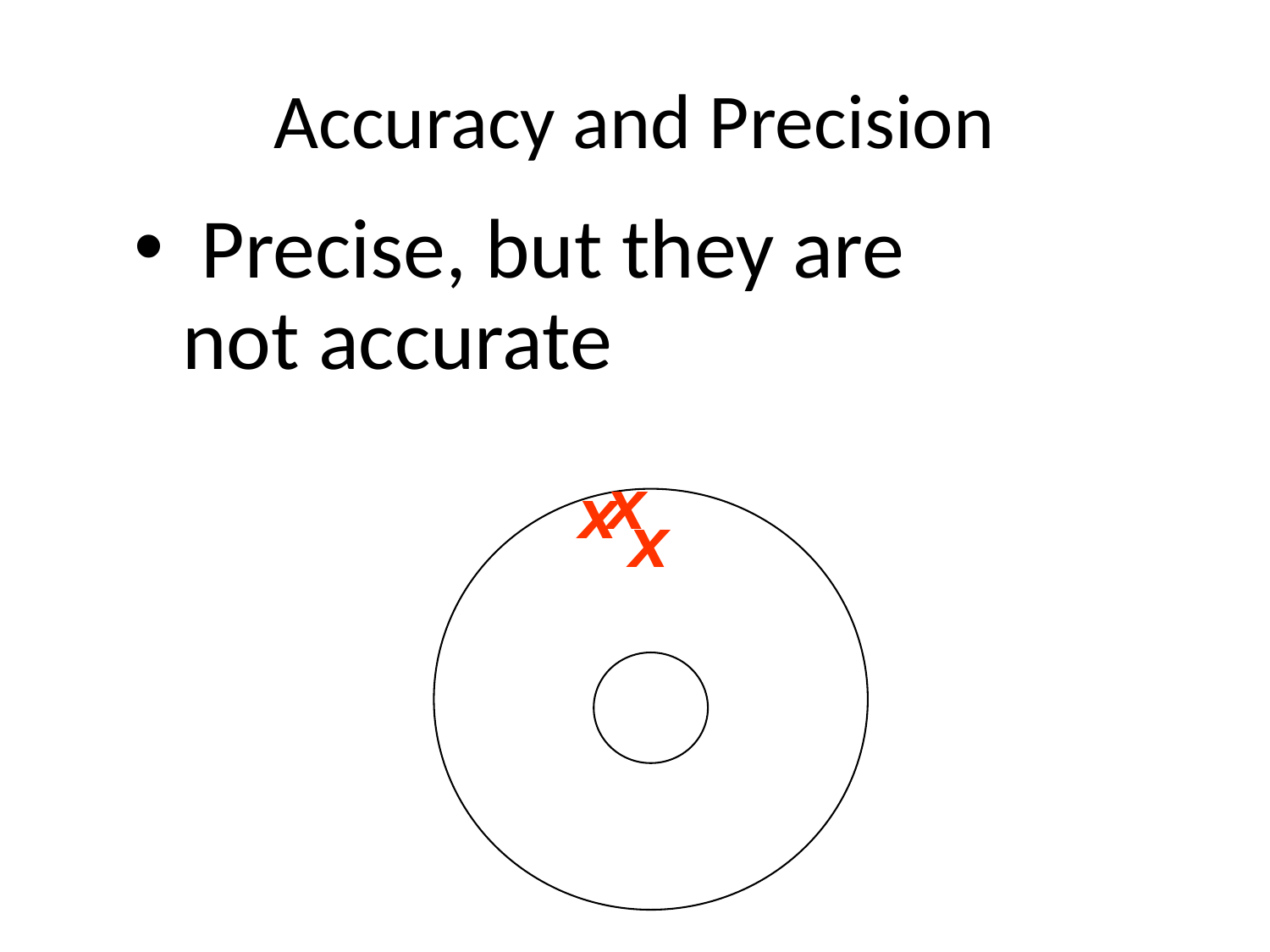

# Accuracy and Precision
 Precise, but they are not accurate

x
x

x